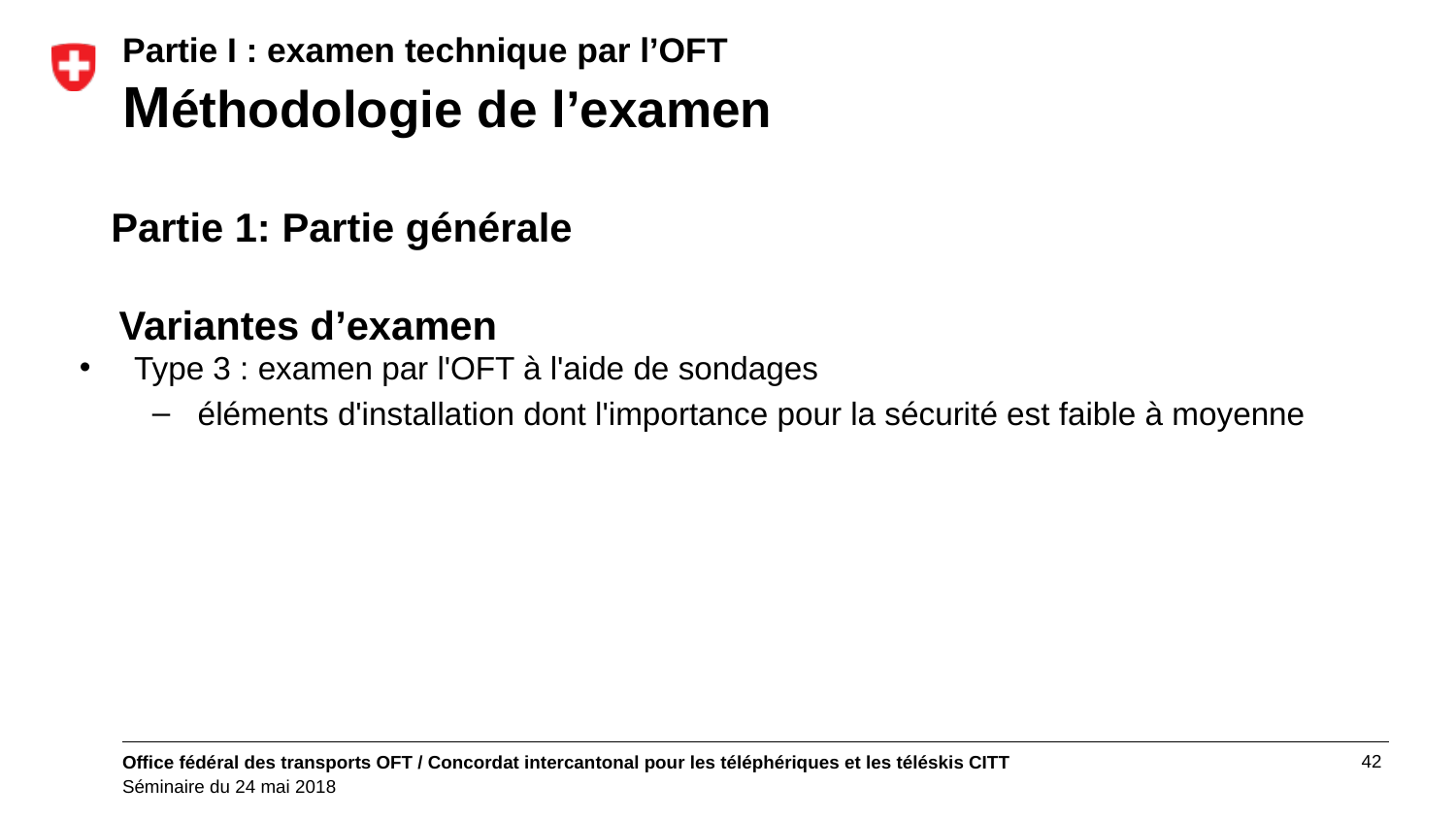

# Partie I : examen technique par l’OFT Méthodologie de l’examen
Partie 1: Partie générale

Variantes d’examen
Type 3 : examen par l'OFT à l'aide de sondages
éléments d'installation dont l'importance pour la sécurité est faible à moyenne